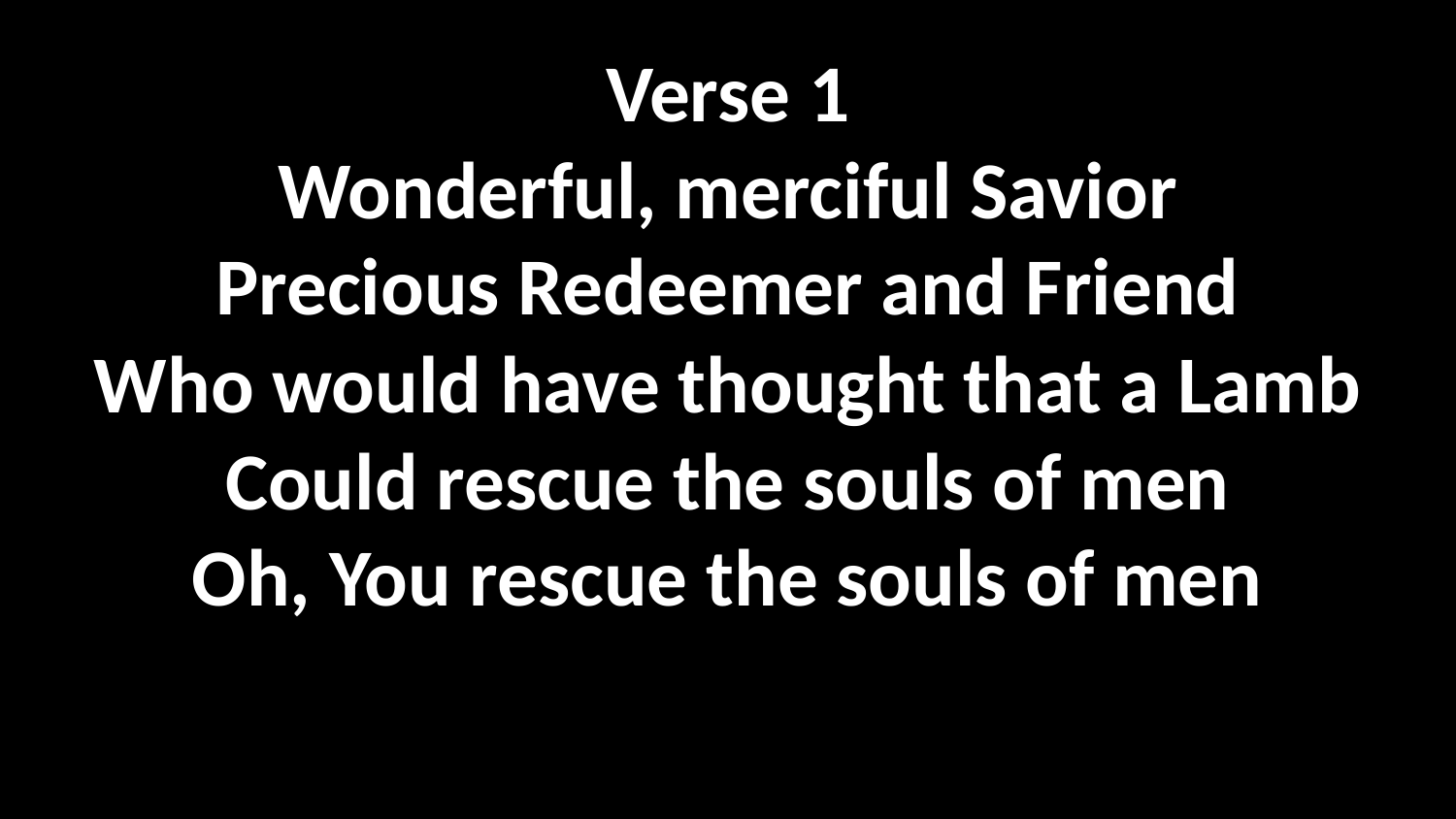

Verse 1
Wonderful, merciful Savior
Precious Redeemer and Friend
Who would have thought that a Lamb
Could rescue the souls of men
Oh, You rescue the souls of men